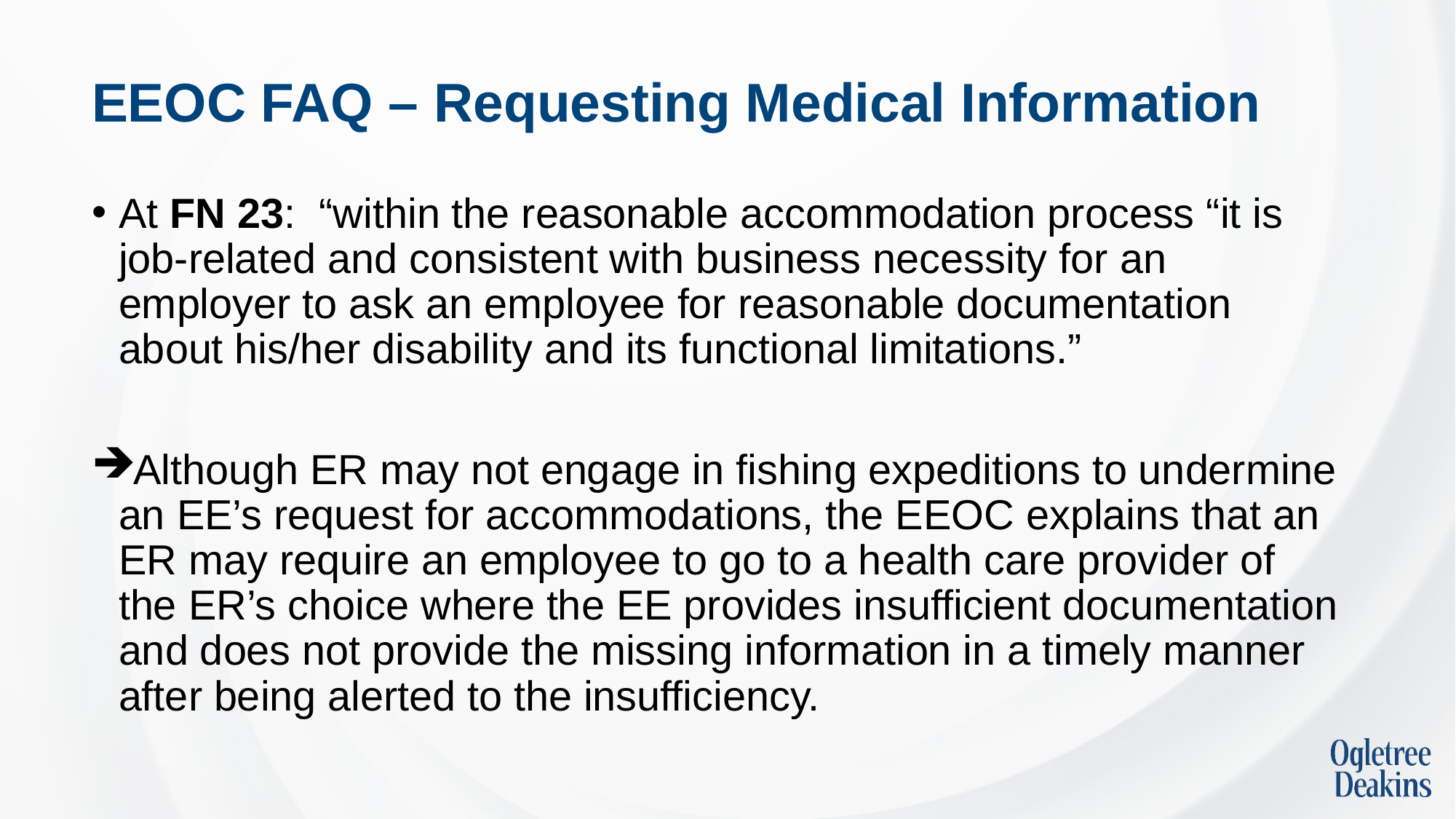

# EEOC FAQ – Requesting Medical Information
At FN 23:  “within the reasonable accommodation process “it is job-related and consistent with business necessity for an employer to ask an employee for reasonable documentation about his/her disability and its functional limitations.”

Although ER may not engage in fishing expeditions to undermine an EE’s request for accommodations, the EEOC explains that an ER may require an employee to go to a health care provider of the ER’s choice where the EE provides insufficient documentation and does not provide the missing information in a timely manner after being alerted to the insufficiency.